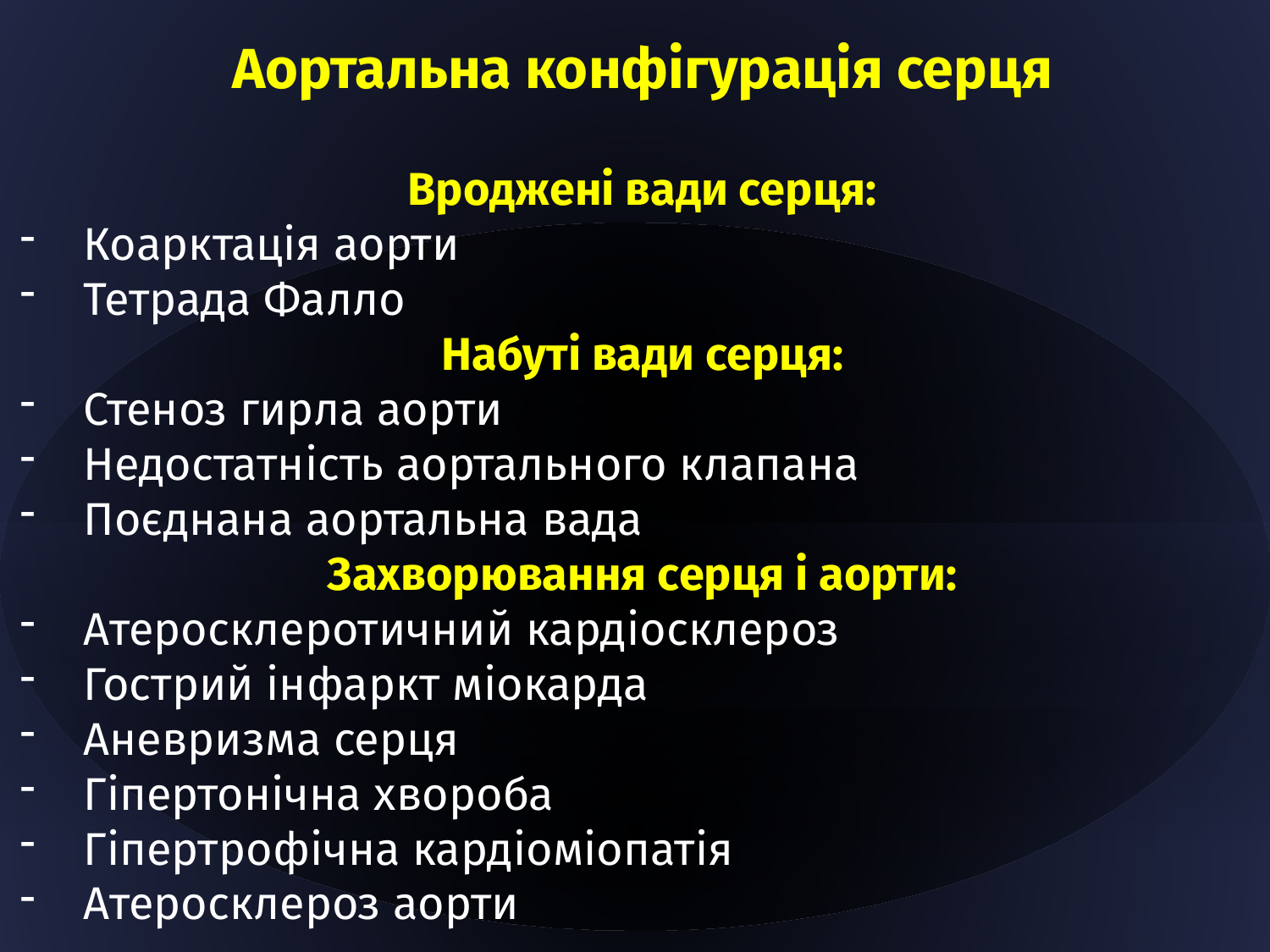

Аортальна конфігурація серця

Вроджені вади серця:
Коарктація аорти
Тетрада Фалло
Набуті вади серця:
Стеноз гирла аорти
Недостатність аортального клапана
Поєднана аортальна вада
Захворювання серця і аорти:
Атеросклеротичний кардіосклероз
Гострий інфаркт міокарда
Аневризма серця
Гіпертонічна хвороба
Гіпертрофічна кардіоміопатія
Атеросклероз аорти